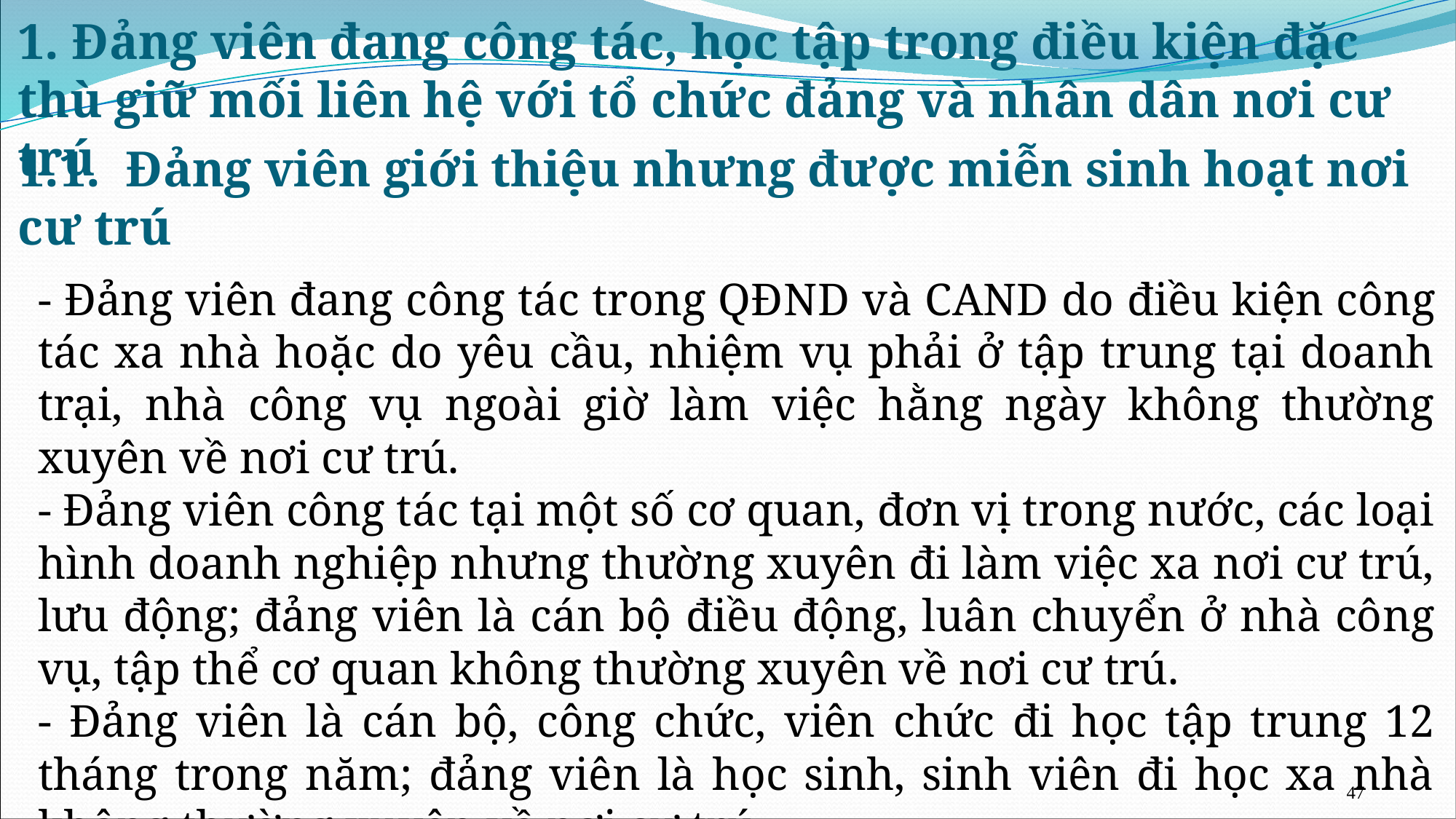

# 1. Đảng viên đang công tác, học tập trong điều kiện đặc thù giữ mối liên hệ với tổ chức đảng và nhân dân nơi cư trú
1.1.  Đảng viên giới thiệu nhưng được miễn sinh hoạt nơi cư trú
- Đảng viên đang công tác trong QĐND và CAND do điều kiện công tác xa nhà hoặc do yêu cầu, nhiệm vụ phải ở tập trung tại doanh trại, nhà công vụ ngoài giờ làm việc hằng ngày không thường xuyên về nơi cư trú.
- Đảng viên công tác tại một số cơ quan, đơn vị trong nước, các loại hình doanh nghiệp nhưng thường xuyên đi làm việc xa nơi cư trú, lưu động; đảng viên là cán bộ điều động, luân chuyển ở nhà công vụ, tập thể cơ quan không thường xuyên về nơi cư trú.
- Đảng viên là cán bộ, công chức, viên chức đi học tập trung 12 tháng trong năm; đảng viên là học sinh, sinh viên đi học xa nhà không thường xuyên về nơi cư trú.